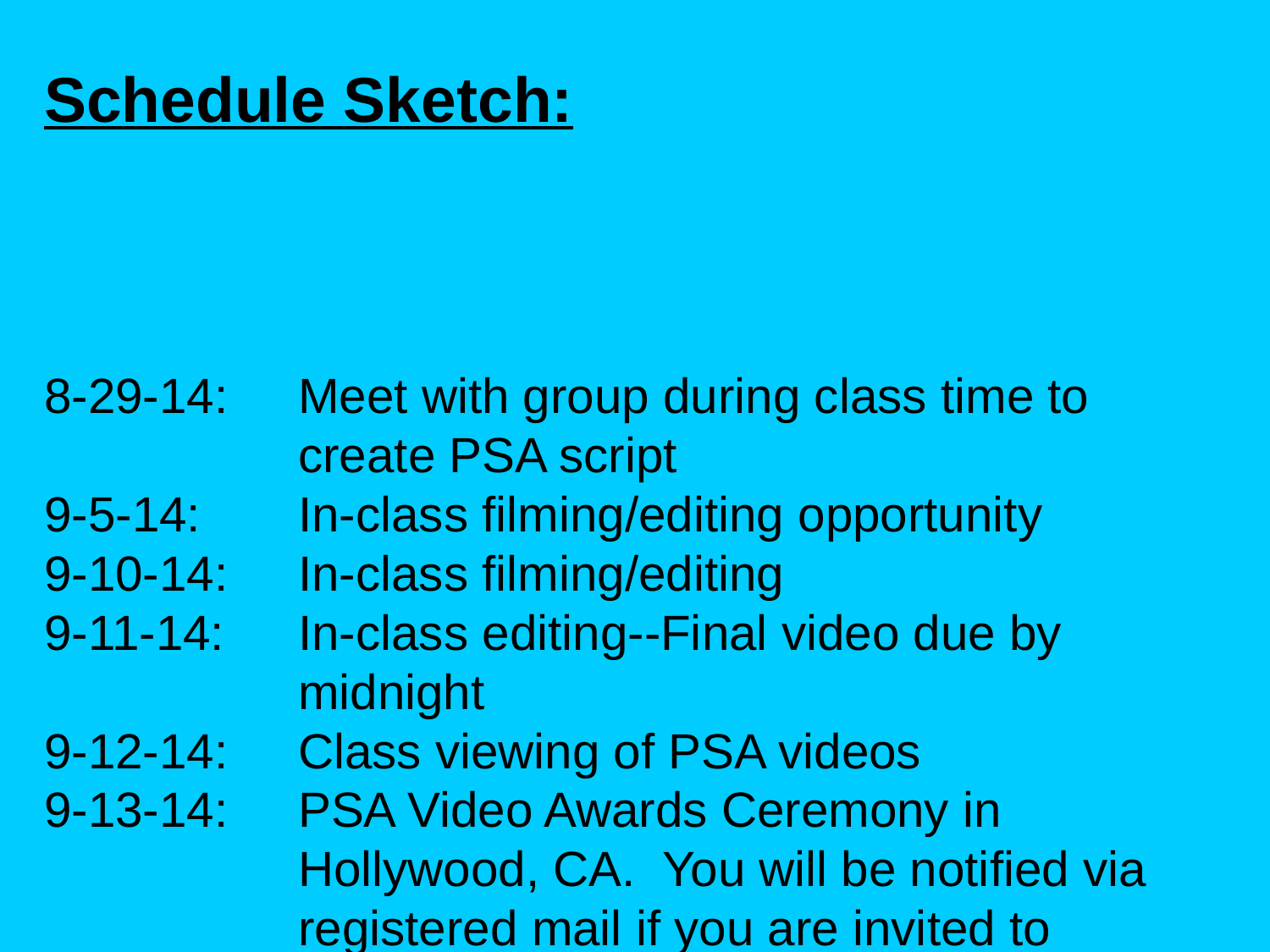

Schedule Sketch:

8-29-14: 	Meet with group during class time to 			create PSA script
9-5-14:	In-class filming/editing opportunity
9-10-14:	In-class filming/editing
9-11-14:	In-class editing--Final video due by 			midnight
9-12-14:	Class viewing of PSA videos
9-13-14:	PSA Video Awards Ceremony in 				Hollywood, CA.  You will be notified via 			registered mail if you are invited to 			attend.

These dates can be modified at any point during the next two weeks, so pay attention to Edmodo.